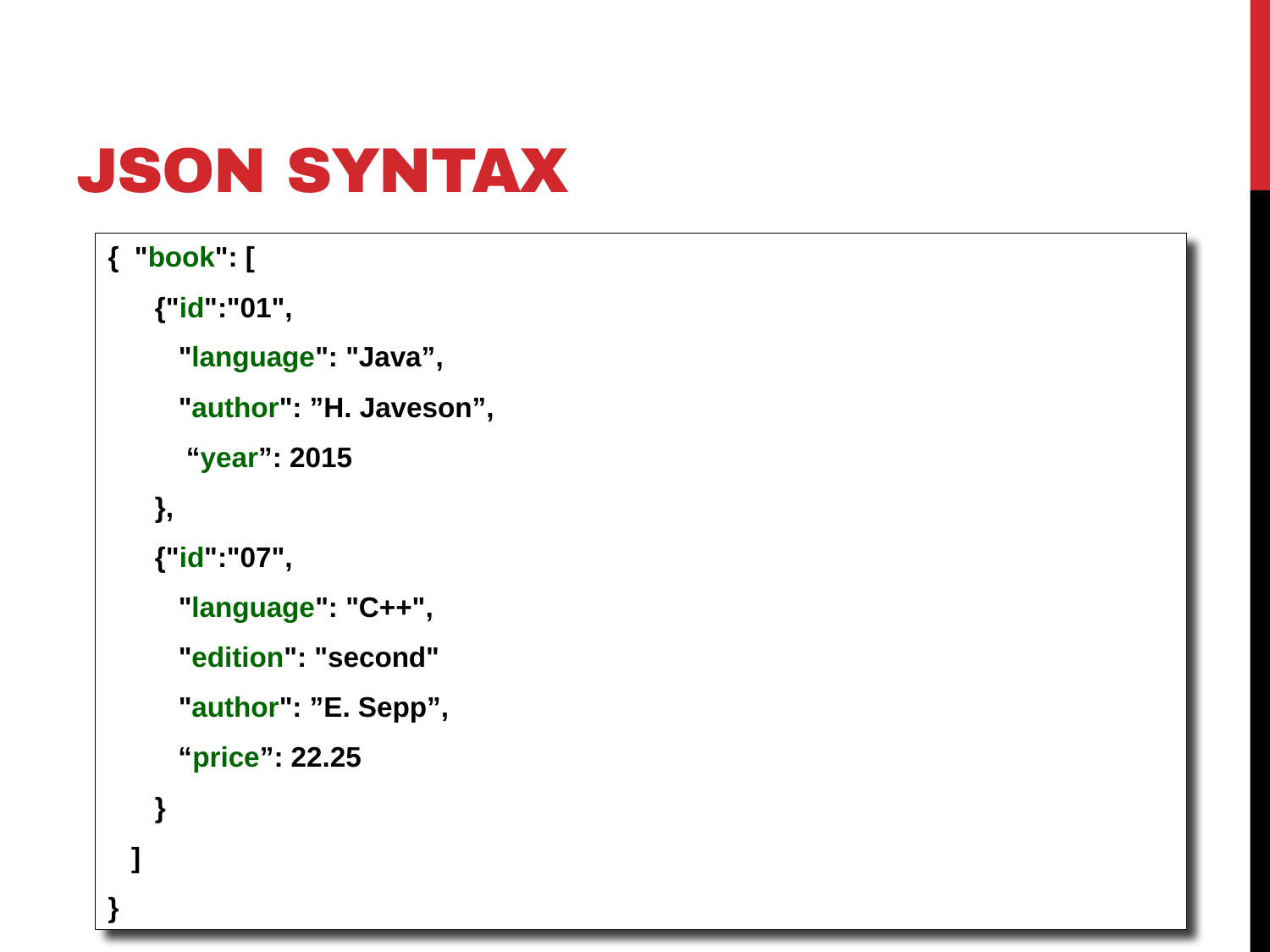

# JSon Syntax
{  "book": [
      {"id":"01",
         "language": "Java”,
         "author": ”H. Javeson”,
          “year”: 2015
      },
      {"id":"07",
         "language": "C++",
         "edition": "second"
         "author": ”E. Sepp”,
         “price”: 22.25
      }
   ]
}